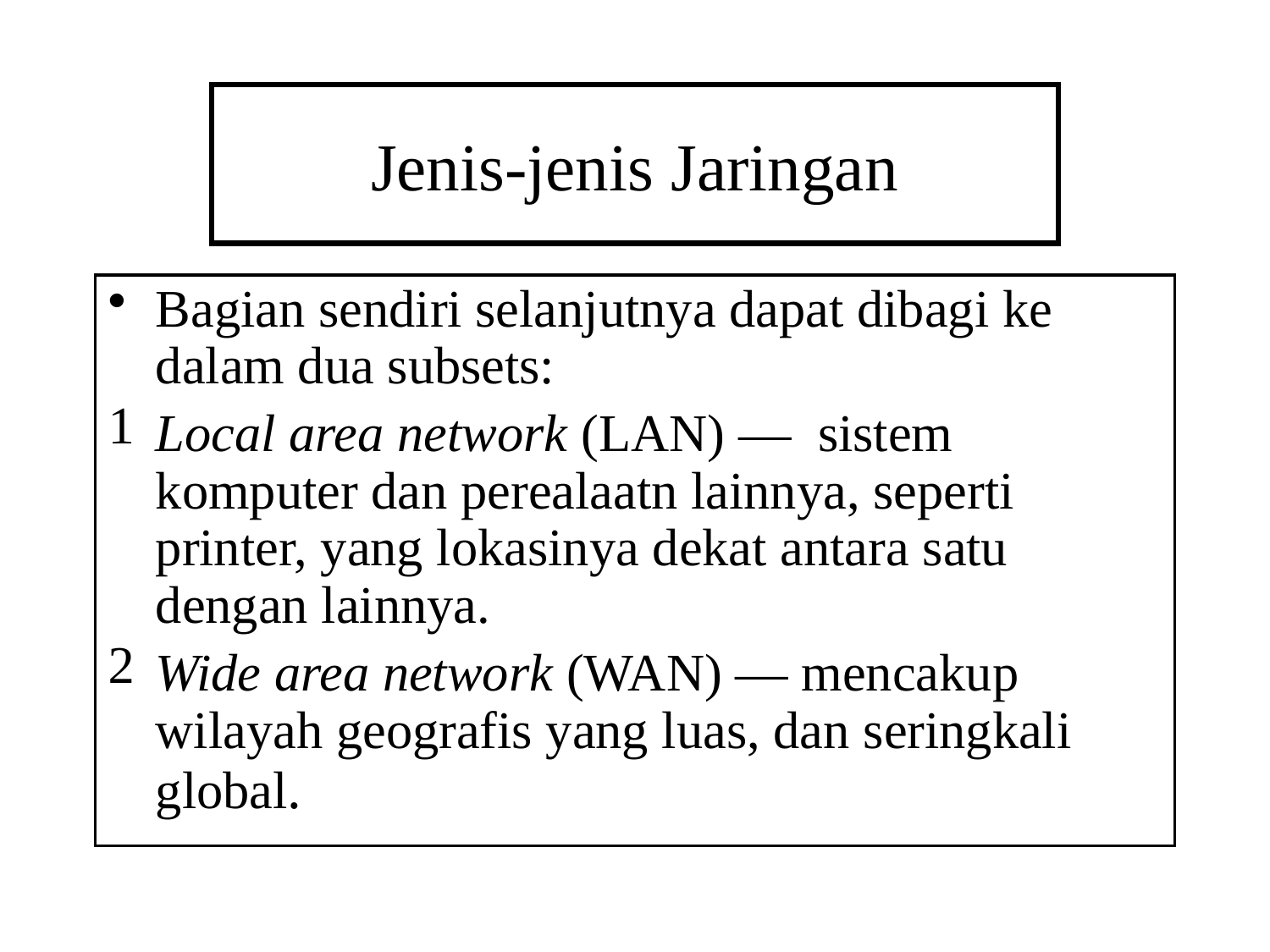

# Jenis-jenis Jaringan
Bagian sendiri selanjutnya dapat dibagi ke dalam dua subsets:
Local area network (LAN) —  sistem  komputer dan perealaatn lainnya, seperti printer, yang lokasinya dekat antara satu dengan lainnya.
Wide area network (WAN) — mencakup wilayah geografis yang luas, dan seringkali global.